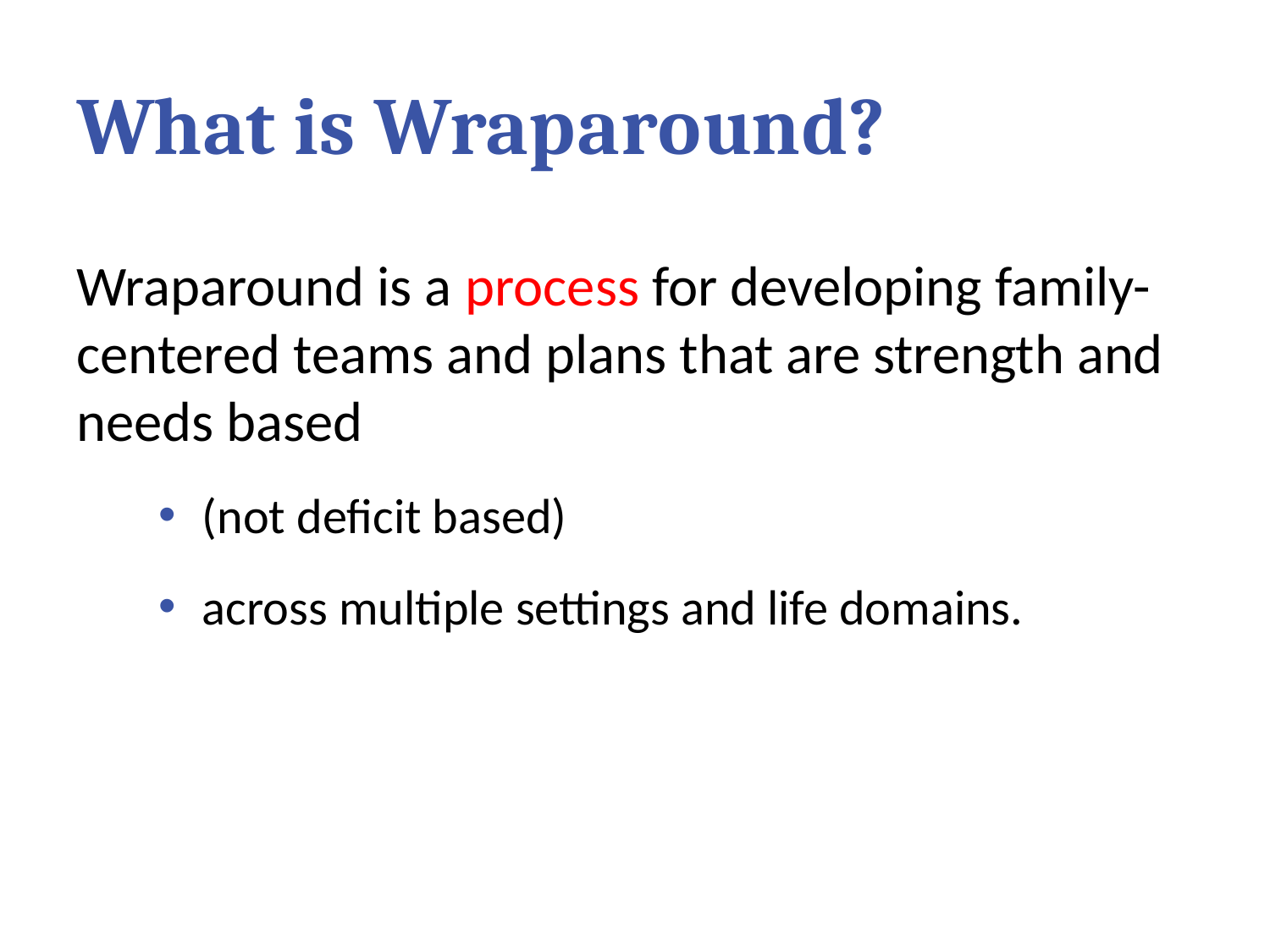

# What is Wraparound?
Wraparound is a process for developing family-centered teams and plans that are strength and needs based
(not deficit based)
across multiple settings and life domains.